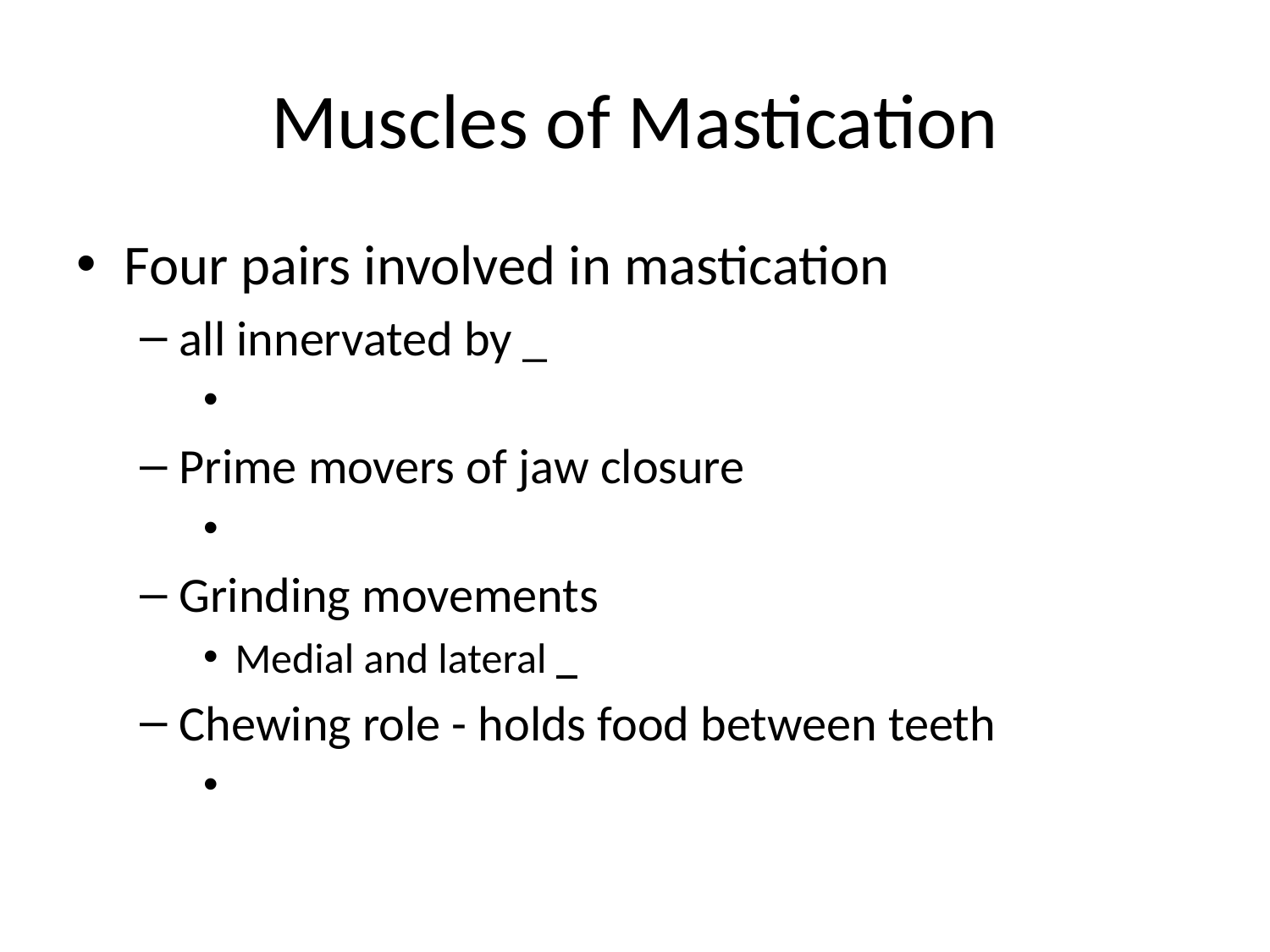

# Muscles of Mastication
Four pairs involved in mastication
all innervated by _

Prime movers of jaw closure

Grinding movements
Medial and lateral _
Chewing role - holds food between teeth